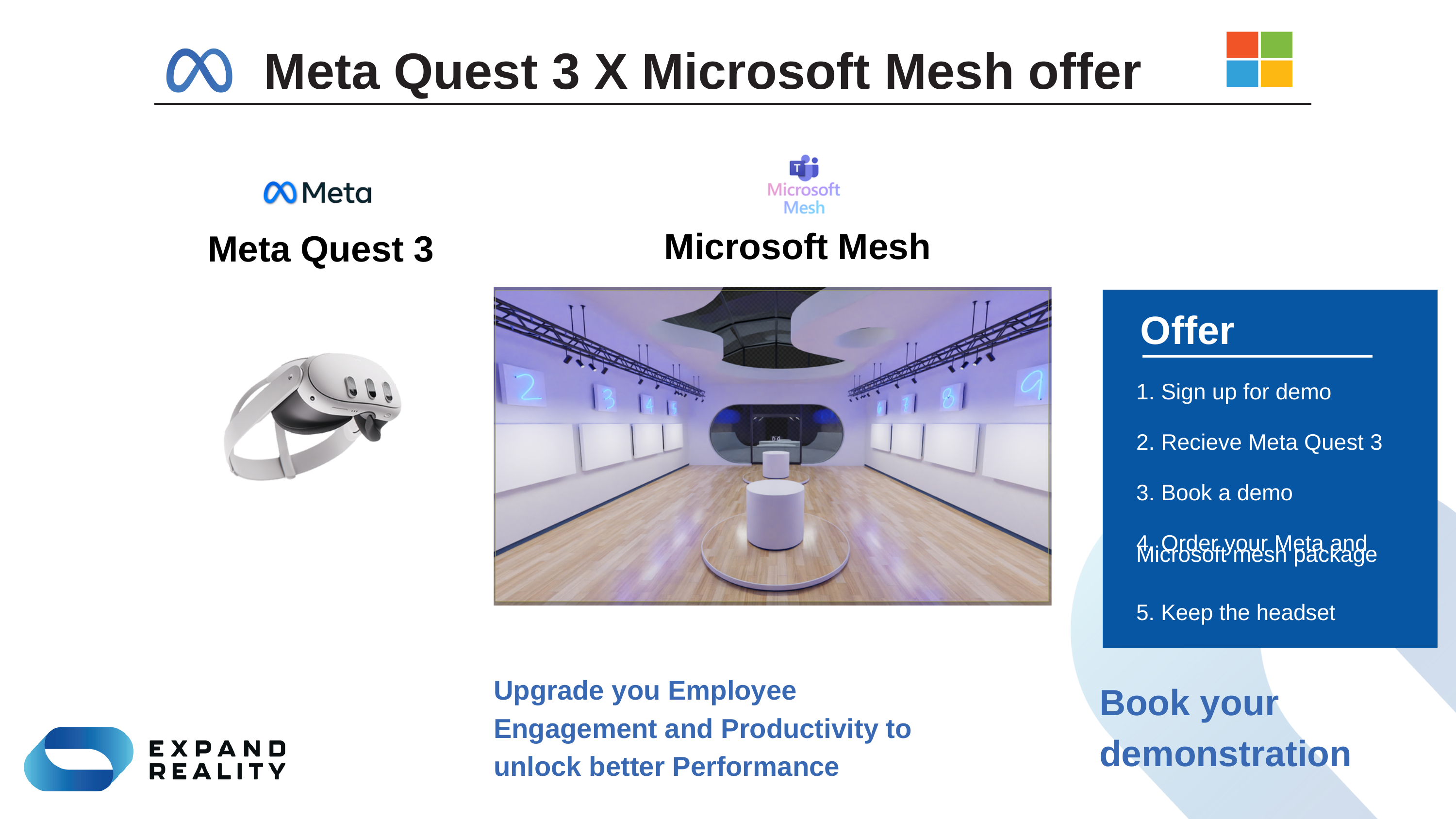

Meta Quest 3 X Microsoft Mesh offer

Microsoft Mesh
Meta Quest 3

Offer

1. Sign up for demo
2. Recieve Meta Quest 3
3. Book a demo
4. Order your Meta and
Microsoft mesh package

5. Keep the headset
Upgrade you Employee Engagement and Productivity to unlock better Performance
Book your
demonstration